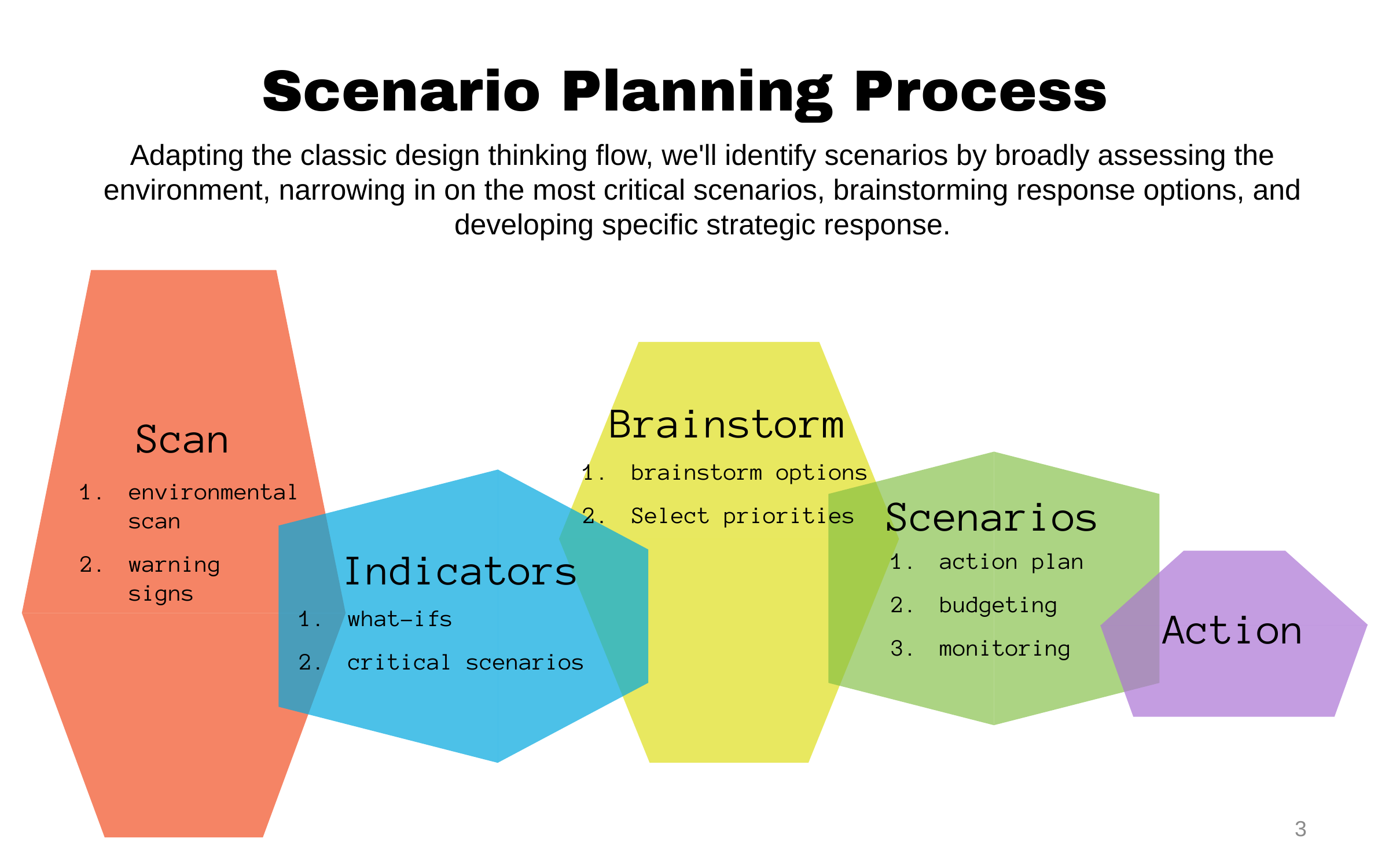

Scenario Planning Process
Adapting the classic design thinking flow, we'll identify scenarios by broadly assessing the environment, narrowing in on the most critical scenarios, brainstorming response options, and developing specific strategic response.

Brainstorm
Scan
Scenarios
Indicators
brainstorm options
Select priorities
environmental scan
warning
signs
action plan
budgeting
monitoring
what-ifs
critical scenarios

Action

3